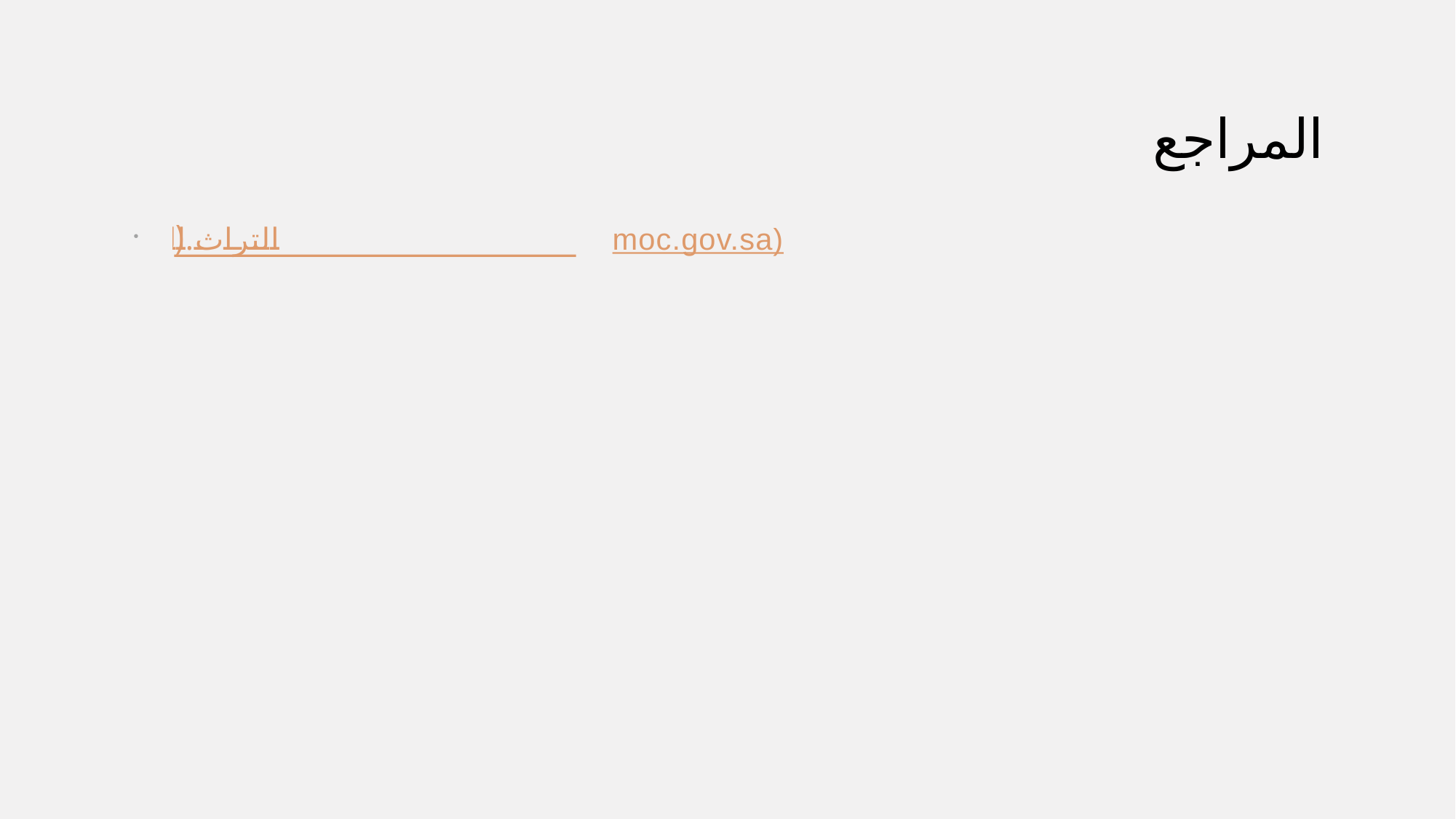

# المراجع
) المدرسة الاميرية | هيئة التراث. moc.gov.sa)